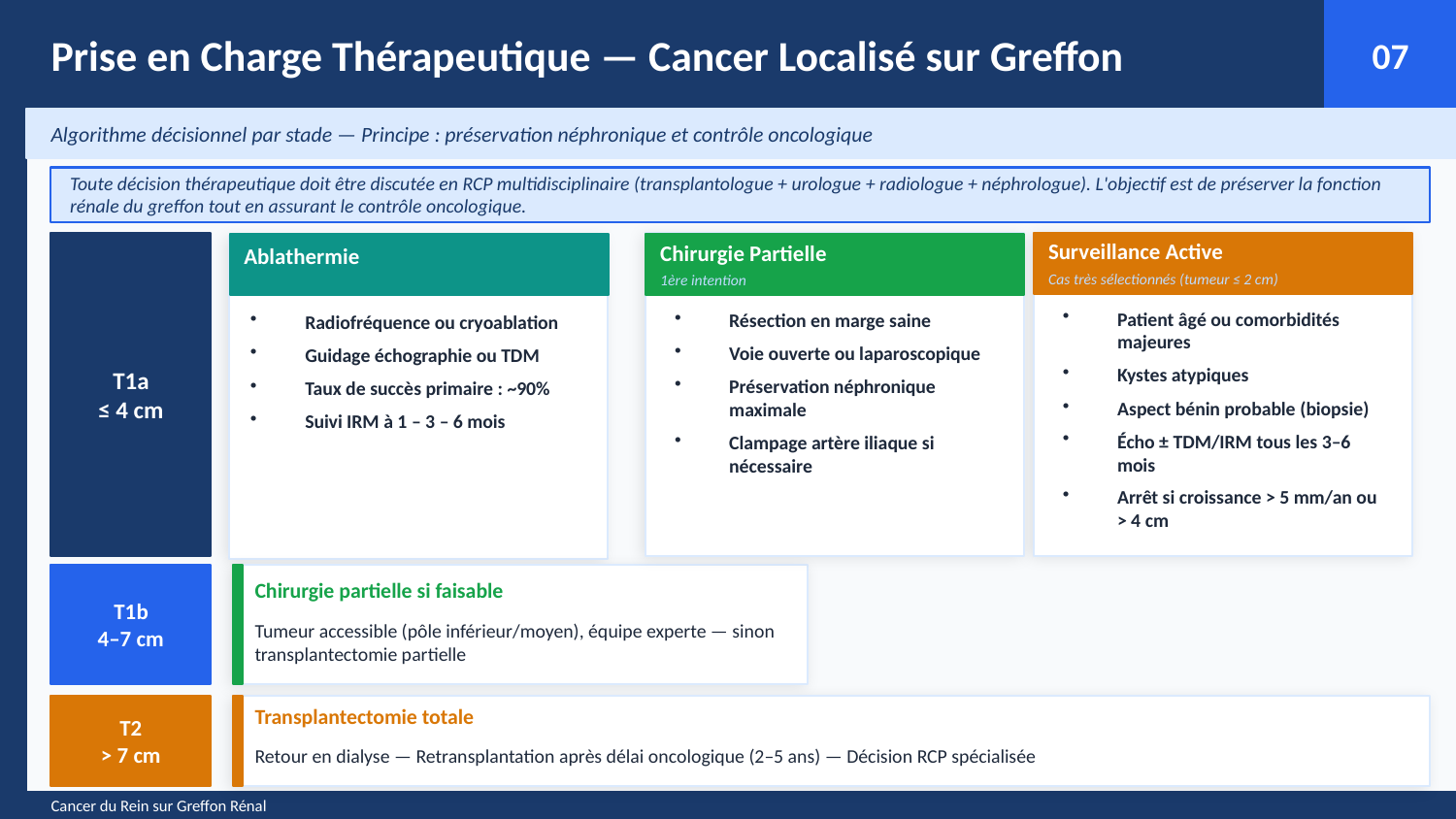

Prise en Charge Thérapeutique — Cancer Localisé sur Greffon

07

Algorithme décisionnel par stade — Principe : préservation néphronique et contrôle oncologique

Toute décision thérapeutique doit être discutée en RCP multidisciplinaire (transplantologue + urologue + radiologue + néphrologue). L'objectif est de préserver la fonction rénale du greffon tout en assurant le contrôle oncologique.

T1a
≤ 4 cm

Surveillance Active

Chirurgie Partielle

Ablathermie
1ère intention
Cas très sélectionnés (tumeur ≤ 2 cm)
1ère intention
Patient âgé ou comorbidités majeures
Kystes atypiques
Aspect bénin probable (biopsie)
Écho ± TDM/IRM tous les 3–6 mois
Arrêt si croissance > 5 mm/an ou > 4 cm
Résection en marge saine
Voie ouverte ou laparoscopique
Préservation néphronique maximale
Clampage artère iliaque si nécessaire
Radiofréquence ou cryoablation
Guidage échographie ou TDM
Taux de succès primaire : ~90%
Suivi IRM à 1 – 3 – 6 mois

T1b
4–7 cm

Chirurgie partielle si faisable

Tumeur accessible (pôle inférieur/moyen), équipe experte — sinon transplantectomie partielle

T2
> 7 cm

Transplantectomie totale
Retour en dialyse — Retransplantation après délai oncologique (2–5 ans) — Décision RCP spécialisée

Cancer du Rein sur Greffon Rénal